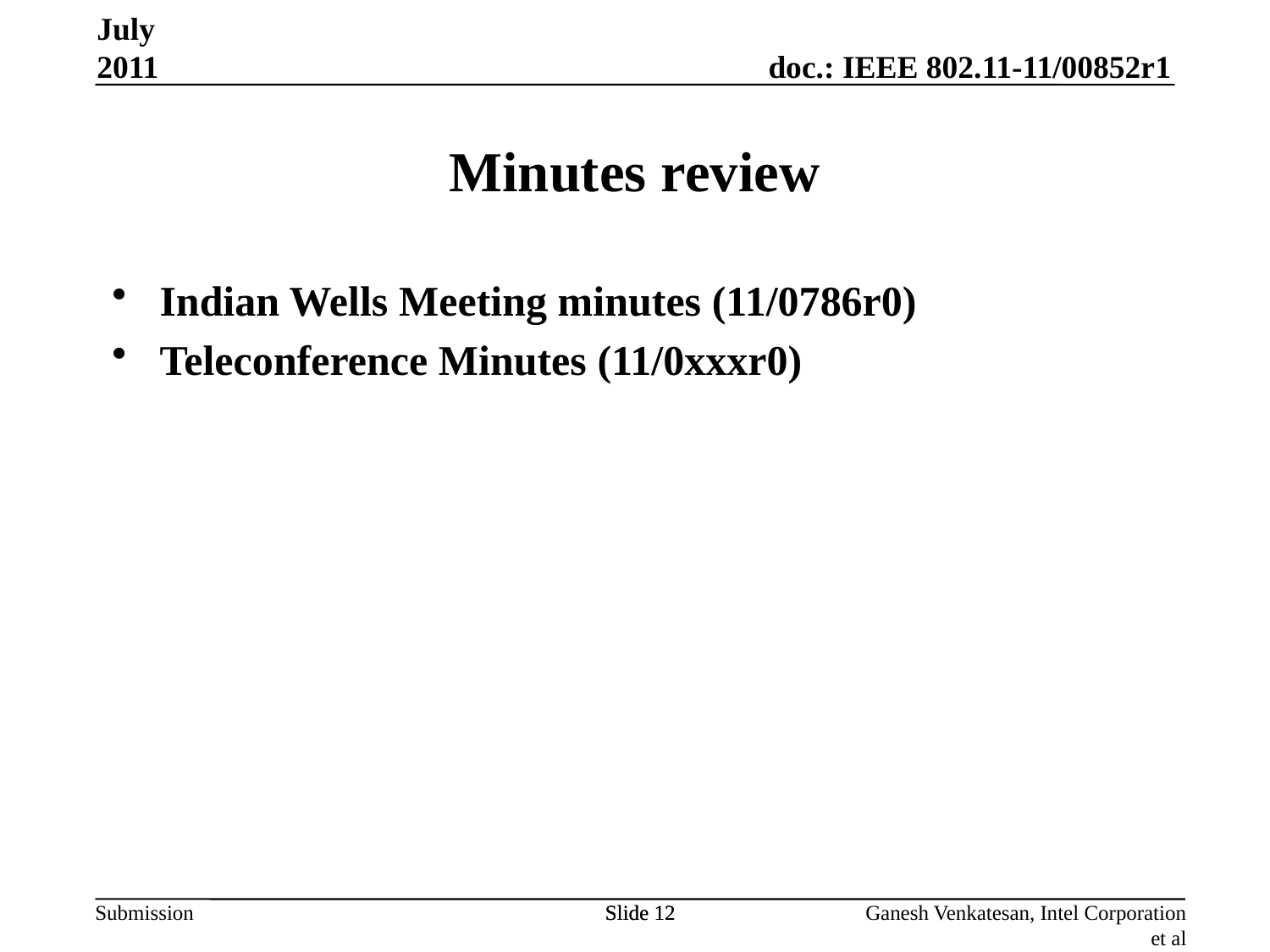

Minutes review
July 2011
Indian Wells Meeting minutes (11/0786r0)
Teleconference Minutes (11/0xxxr0)

Slide 12
Slide 12
Ganesh Venkatesan, Intel Corporation et al